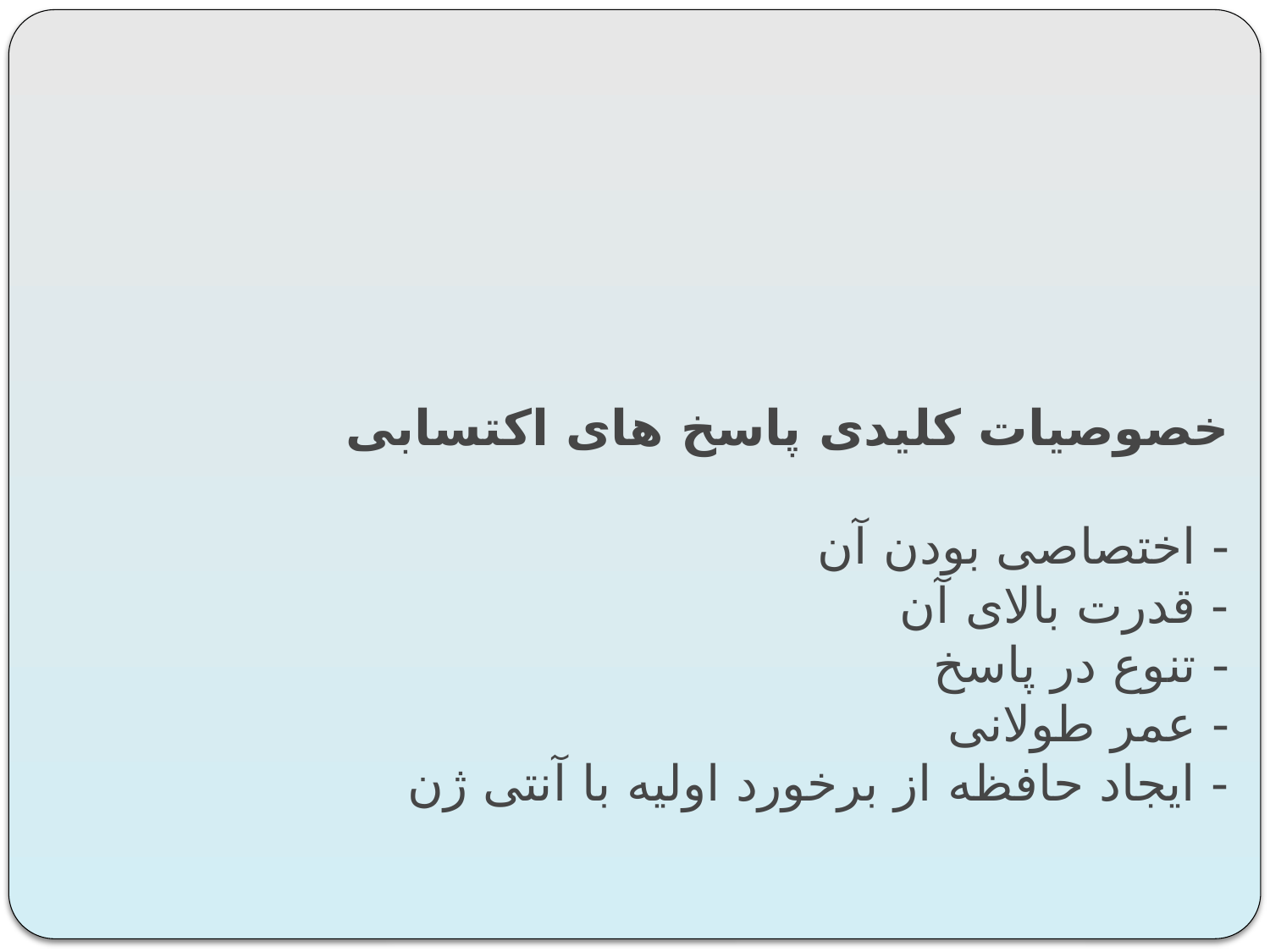

خصوصیات کلیدی پاسخ های اکتسابی
- اختصاصی بودن آن
- قدرت بالای آن
- تنوع در پاسخ
- عمر طولانی
- ایجاد حافظه از برخورد اولیه با آنتی ژن